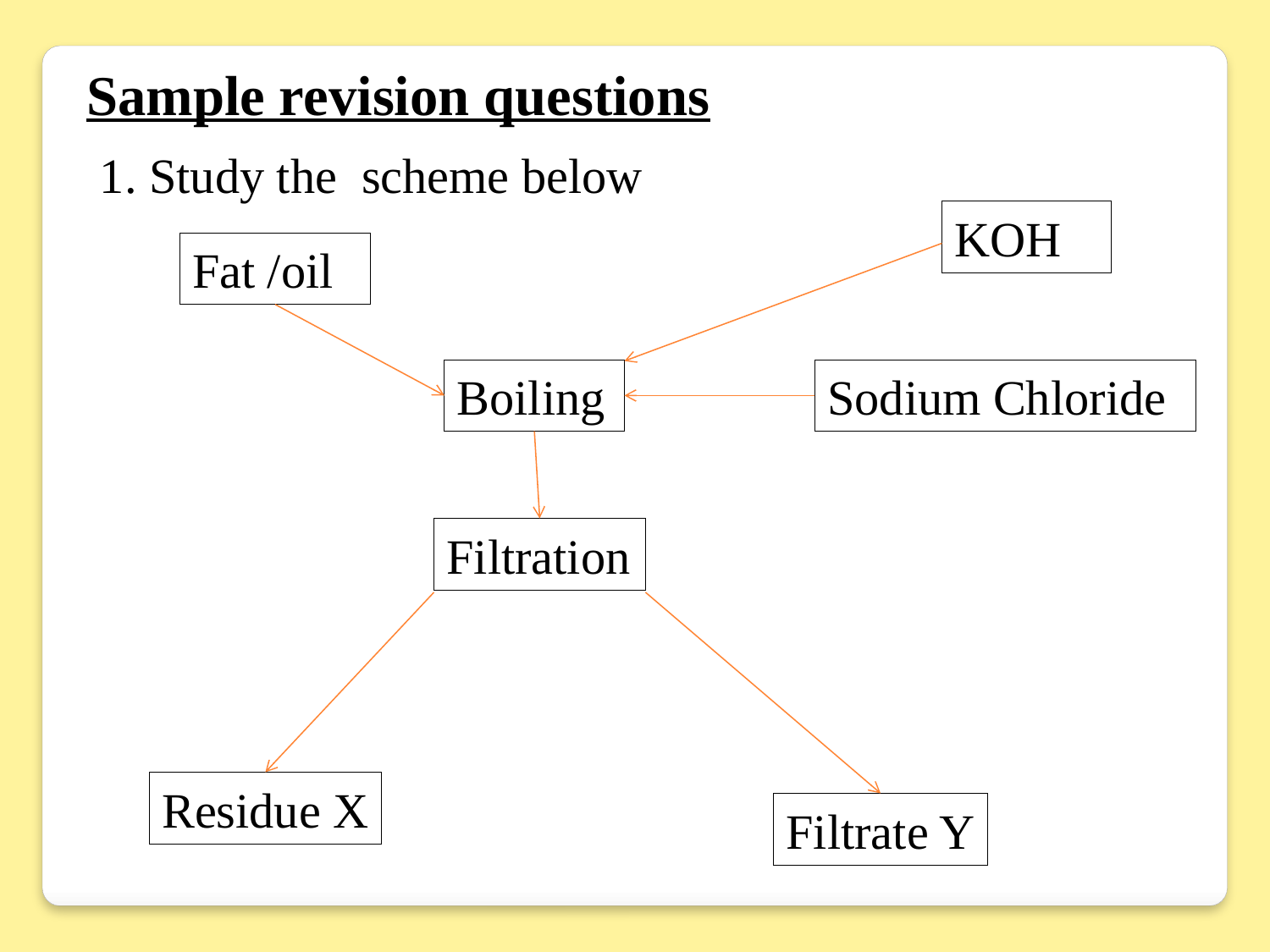

Sample revision questions
1. Study the  scheme below
KOH
Fat /oil
Boiling
Sodium Chloride
Filtration
Residue X
Filtrate Y